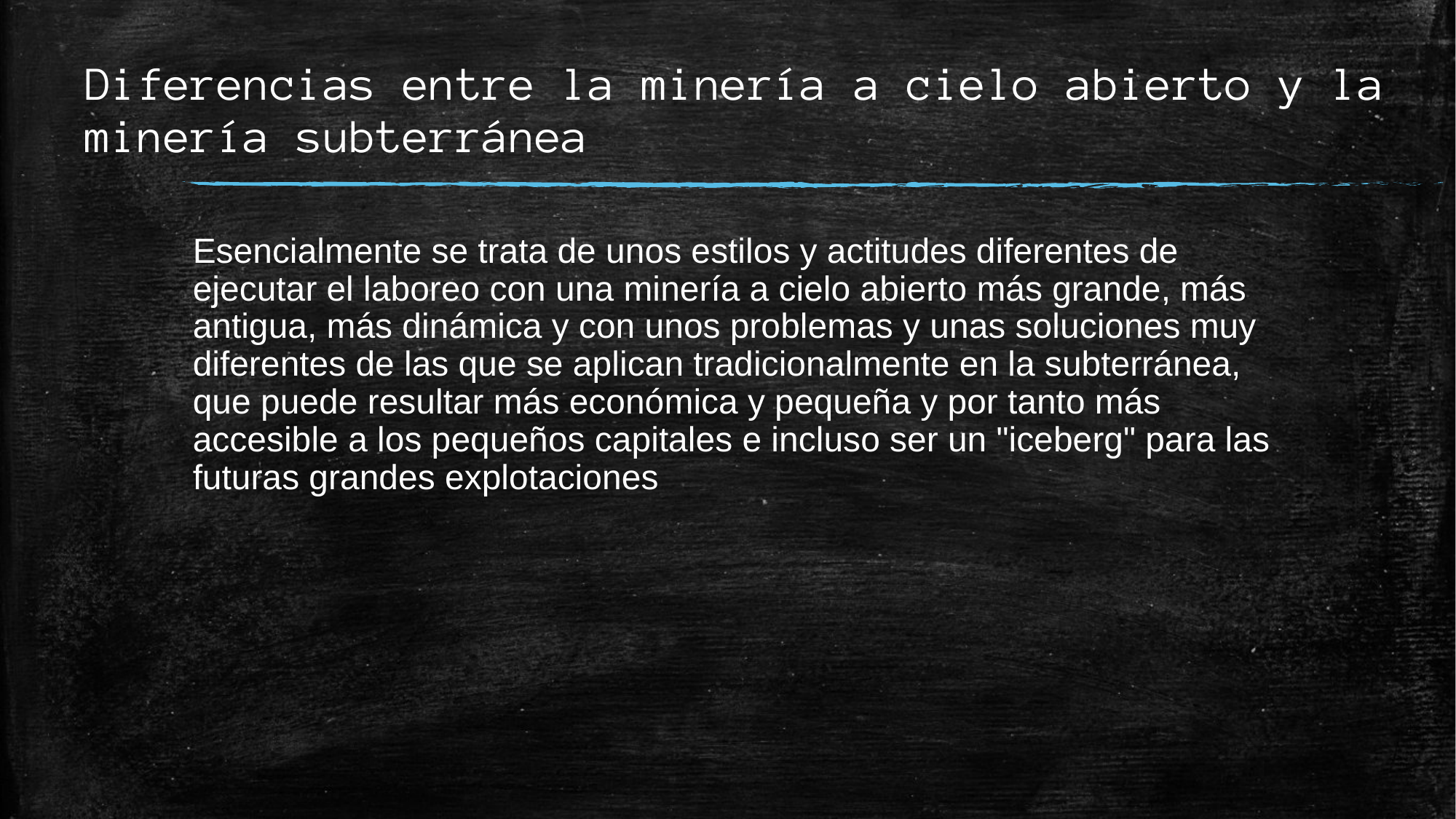

# Diferencias entre la minería a cielo abierto y la minería subterránea
Esencialmente se trata de unos estilos y actitudes diferentes de ejecutar el laboreo con una minería a cielo abierto más grande, más antigua, más dinámica y con unos problemas y unas soluciones muy diferentes de las que se aplican tradicionalmente en la subterránea, que puede resultar más económica y pequeña y por tanto más accesible a los pequeños capitales e incluso ser un "iceberg" para las futuras grandes explotaciones